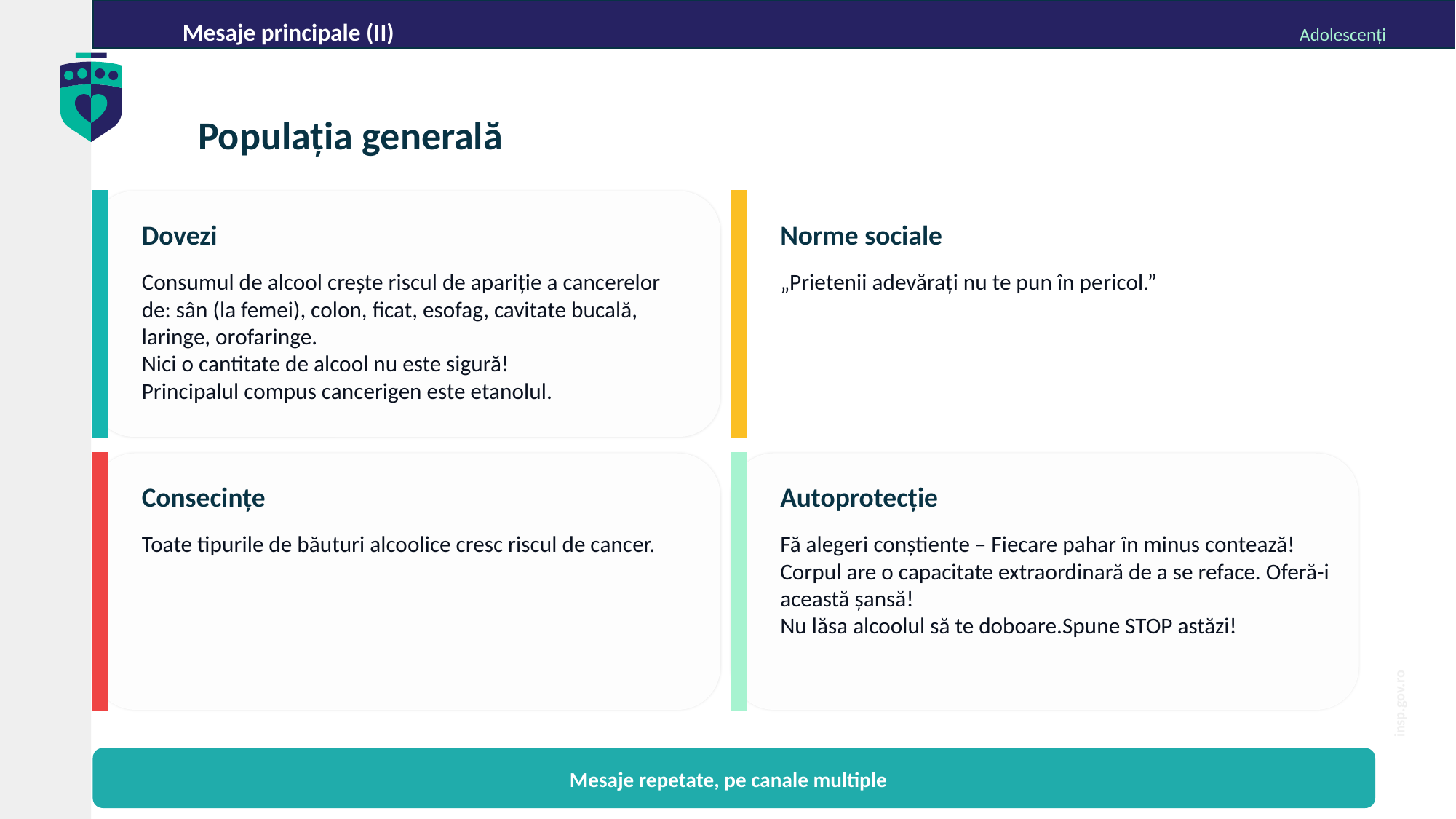

Mesaje principale (II)
Adolescenți
Populația generală

Dovezi
Norme sociale
Consumul de alcool crește riscul de apariție a cancerelor de: sân (la femei), colon, ficat, esofag, cavitate bucală, laringe, orofaringe.
Nici o cantitate de alcool nu este sigură!
Principalul compus cancerigen este etanolul.

„Prietenii adevărați nu te pun în pericol.”

Consecințe
Autoprotecție
Toate tipurile de băuturi alcoolice cresc riscul de cancer.

Fă alegeri conștiente – Fiecare pahar în minus contează!
Corpul are o capacitate extraordinară de a se reface. Oferă-i această șansă!
Nu lăsa alcoolul să te doboare.Spune STOP astăzi!

Mesaje repetate, pe canale multiple